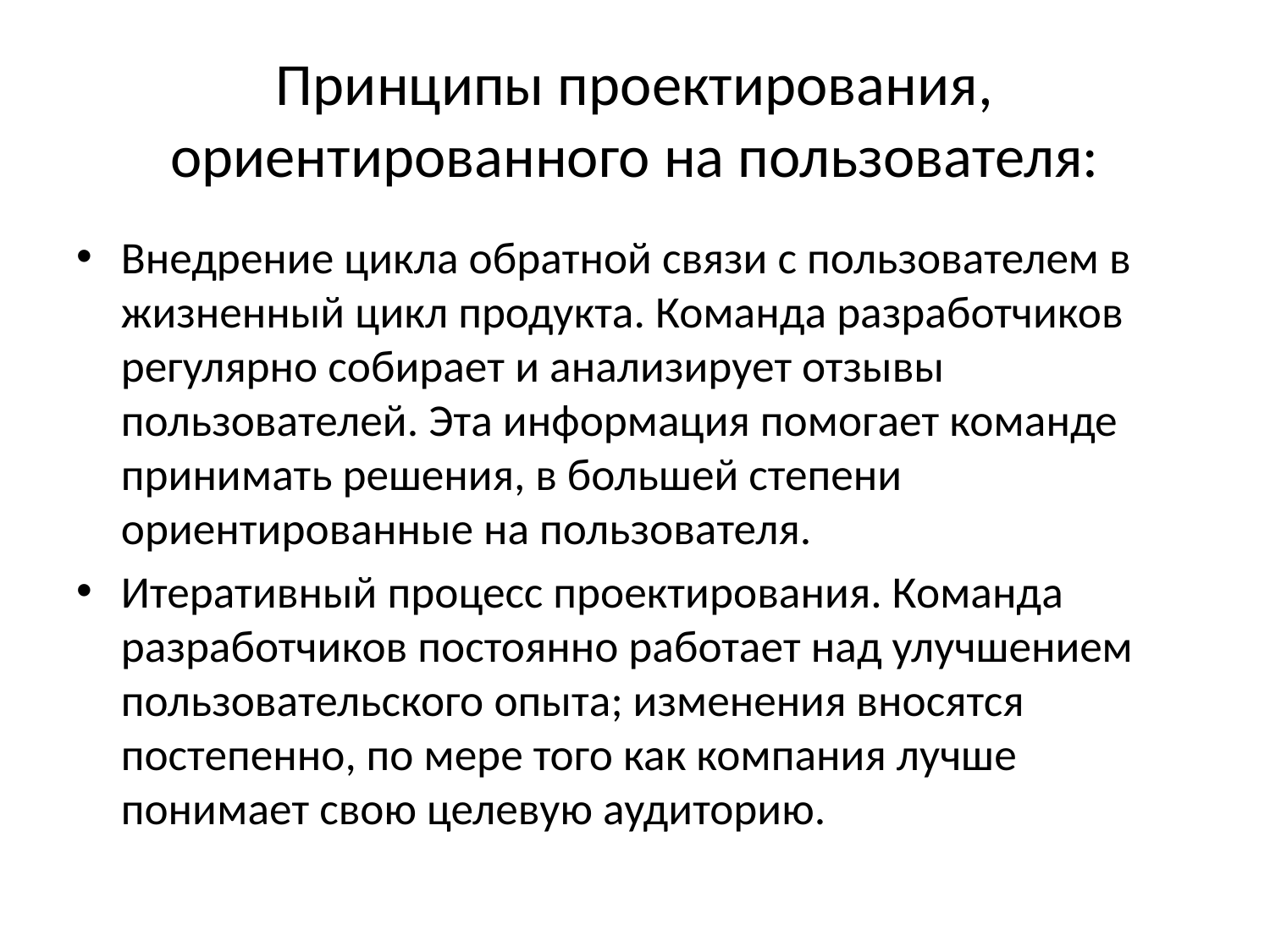

# Принципы проектирования, ориентированного на пользователя:
Внедрение цикла обратной связи с пользователем в жизненный цикл продукта. Команда разработчиков регулярно собирает и анализирует отзывы пользователей. Эта информация помогает команде принимать решения, в большей степени ориентированные на пользователя.
Итеративный процесс проектирования. Команда разработчиков постоянно работает над улучшением пользовательского опыта; изменения вносятся постепенно, по мере того как компания лучше понимает свою целевую аудиторию.